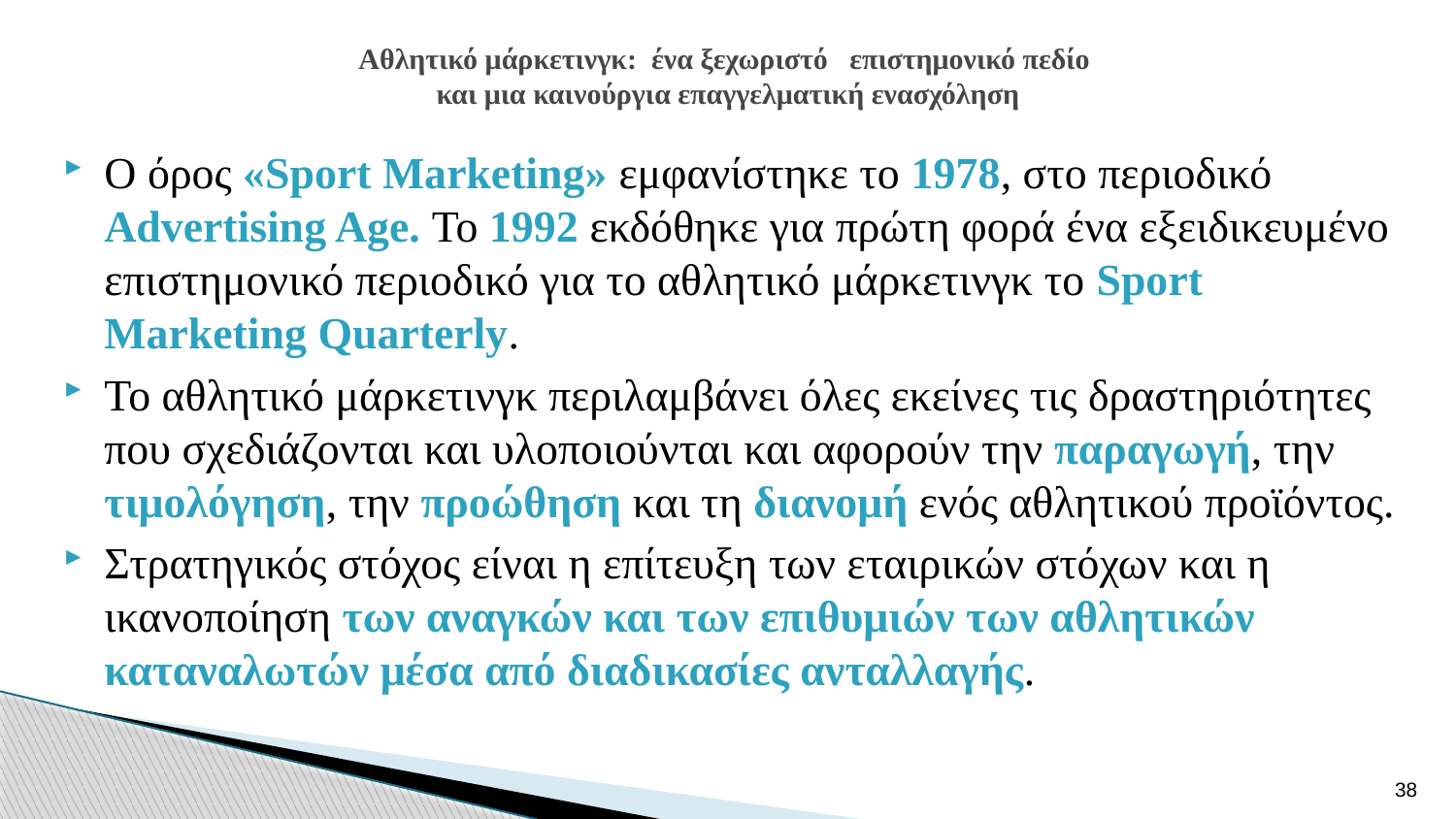

# Αθλητικό μάρκετινγκ:  ένα ξεχωριστό   επιστημονικό πεδίο και μια καινούργια επαγγελματική ενασχόληση
Ο όρος «Sport Marketing» εμφανίστηκε το 1978, στο περιοδικό Advertising Age. Το 1992 εκδόθηκε για πρώτη φορά ένα εξειδικευμένο επιστημονικό περιοδικό για το αθλητικό μάρκετινγκ το Sport Marketing Quarterly.
Το αθλητικό μάρκετινγκ περιλαμβάνει όλες εκείνες τις δραστηριότητες που σχεδιάζονται και υλοποιούνται και αφορούν την παραγωγή, την τιμολόγηση, την προώθηση και τη διανομή ενός αθλητικού προϊόντος.
Στρατηγικός στόχος είναι η επίτευξη των εταιρικών στόχων και η ικανοποίηση των αναγκών και των επιθυμιών των αθλητικών καταναλωτών μέσα από διαδικασίες ανταλλαγής.
38